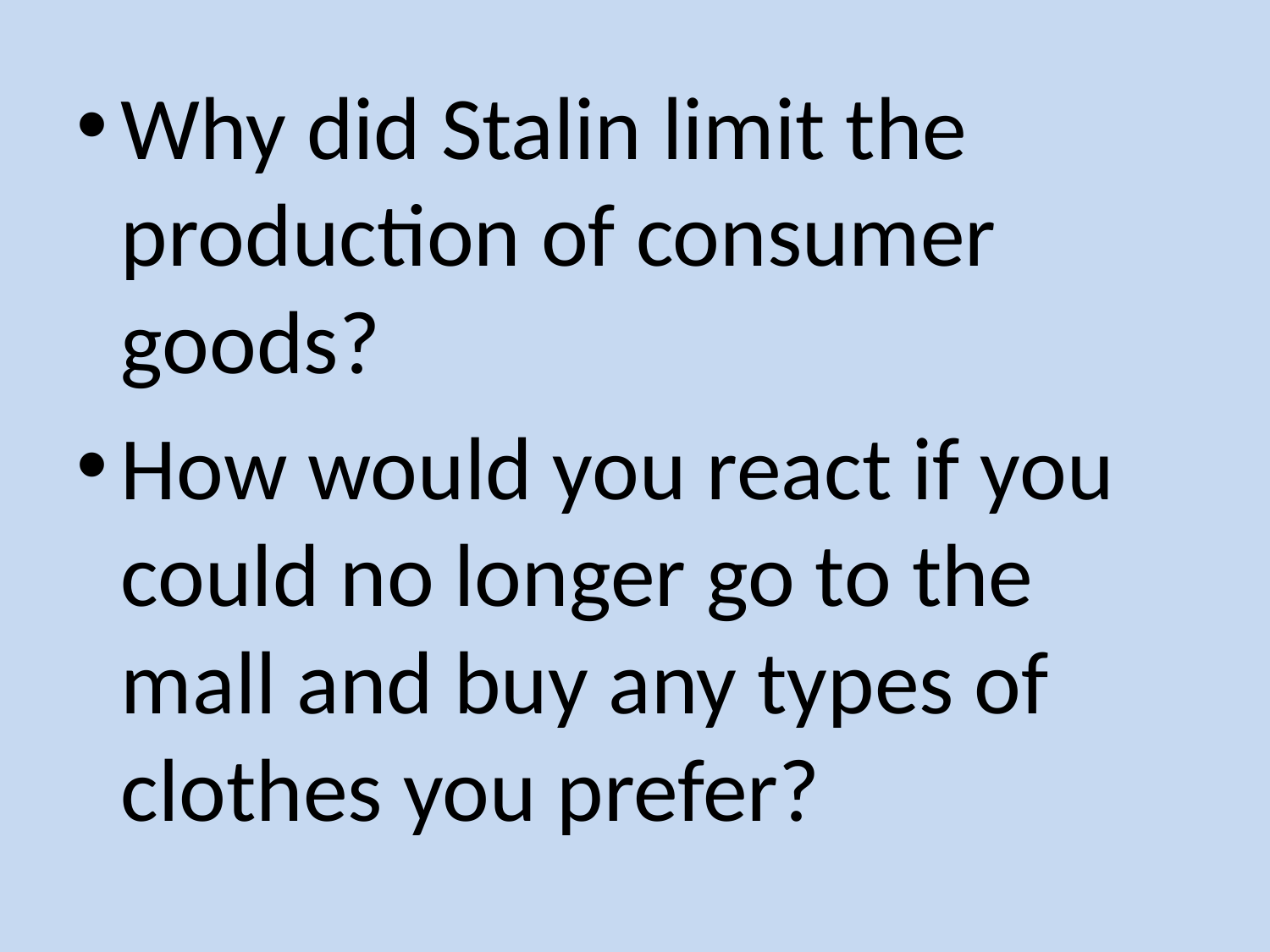

Why did Stalin limit the production of consumer goods?
How would you react if you could no longer go to the mall and buy any types of clothes you prefer?